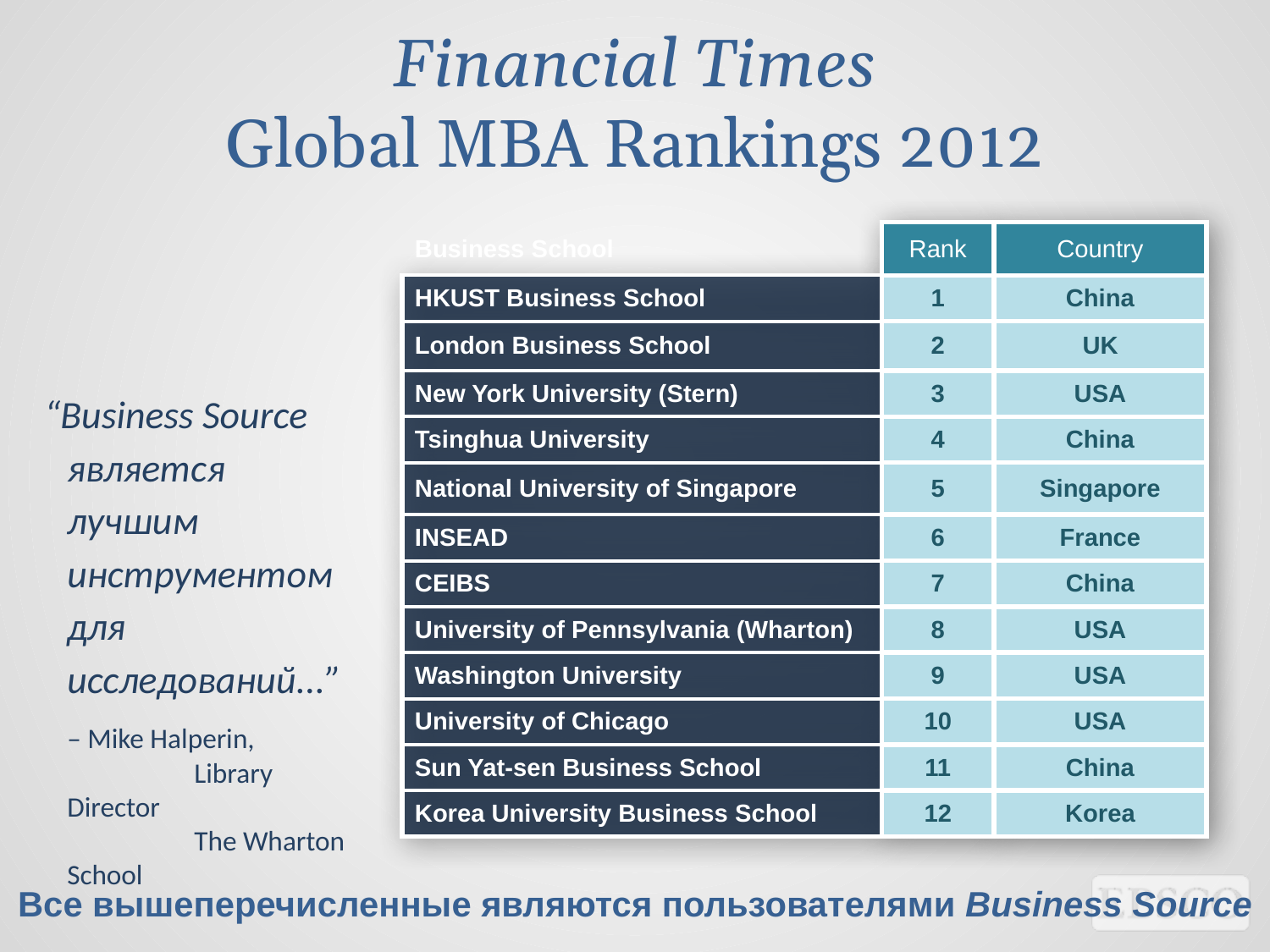

# Financial Times Global MBA Rankings 2012
| Business School | Rank | Country |
| --- | --- | --- |
| HKUST Business School | 1 | China |
| London Business School | 2 | UK |
| New York University (Stern) | 3 | USA |
| Tsinghua University | 4 | China |
| National University of Singapore | 5 | Singapore |
| INSEAD | 6 | France |
| CEIBS | 7 | China |
| University of Pennsylvania (Wharton) | 8 | USA |
| Washington University | 9 | USA |
| University of Chicago | 10 | USA |
| Sun Yat-sen Business School | 11 | China |
| Korea University Business School | 12 | Korea |
“Business Source
является лучшим инструментом для исследований...”
	– Mike Halperin,
	Library Director
	The Wharton School

Все вышеперечисленные являются пользователями Business Source